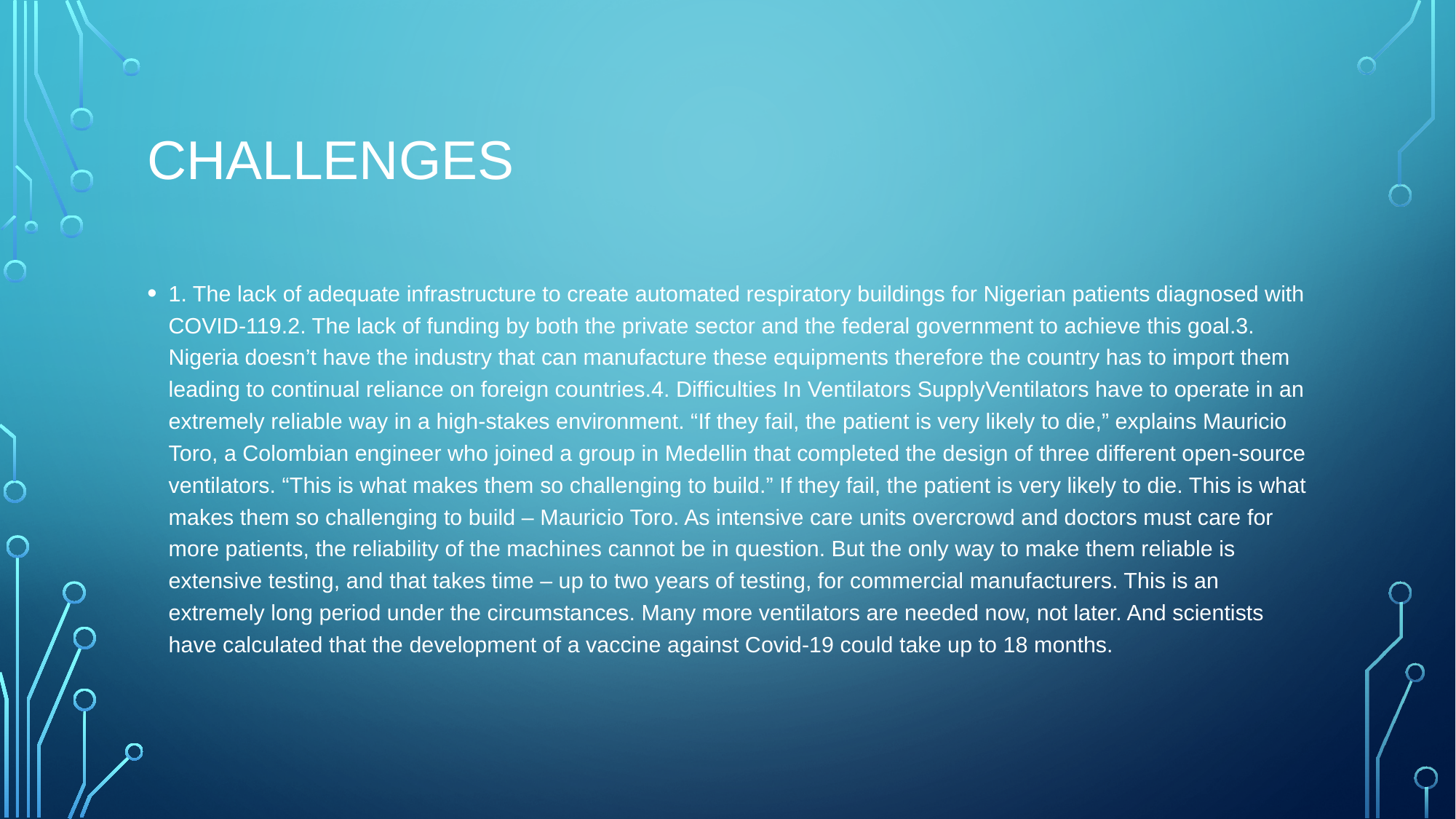

# CHALLENGES
1. The lack of adequate infrastructure to create automated respiratory buildings for Nigerian patients diagnosed with COVID-119.2. The lack of funding by both the private sector and the federal government to achieve this goal.3. Nigeria doesn’t have the industry that can manufacture these equipments therefore the country has to import them leading to continual reliance on foreign countries.4. Difficulties In Ventilators SupplyVentilators have to operate in an extremely reliable way in a high-stakes environment. “If they fail, the patient is very likely to die,” explains Mauricio Toro, a Colombian engineer who joined a group in Medellin that completed the design of three different open-source ventilators. “This is what makes them so challenging to build.” If they fail, the patient is very likely to die. This is what makes them so challenging to build – Mauricio Toro. As intensive care units overcrowd and doctors must care for more patients, the reliability of the machines cannot be in question. But the only way to make them reliable is extensive testing, and that takes time – up to two years of testing, for commercial manufacturers. This is an extremely long period under the circumstances. Many more ventilators are needed now, not later. And scientists have calculated that the development of a vaccine against Covid-19 could take up to 18 months.